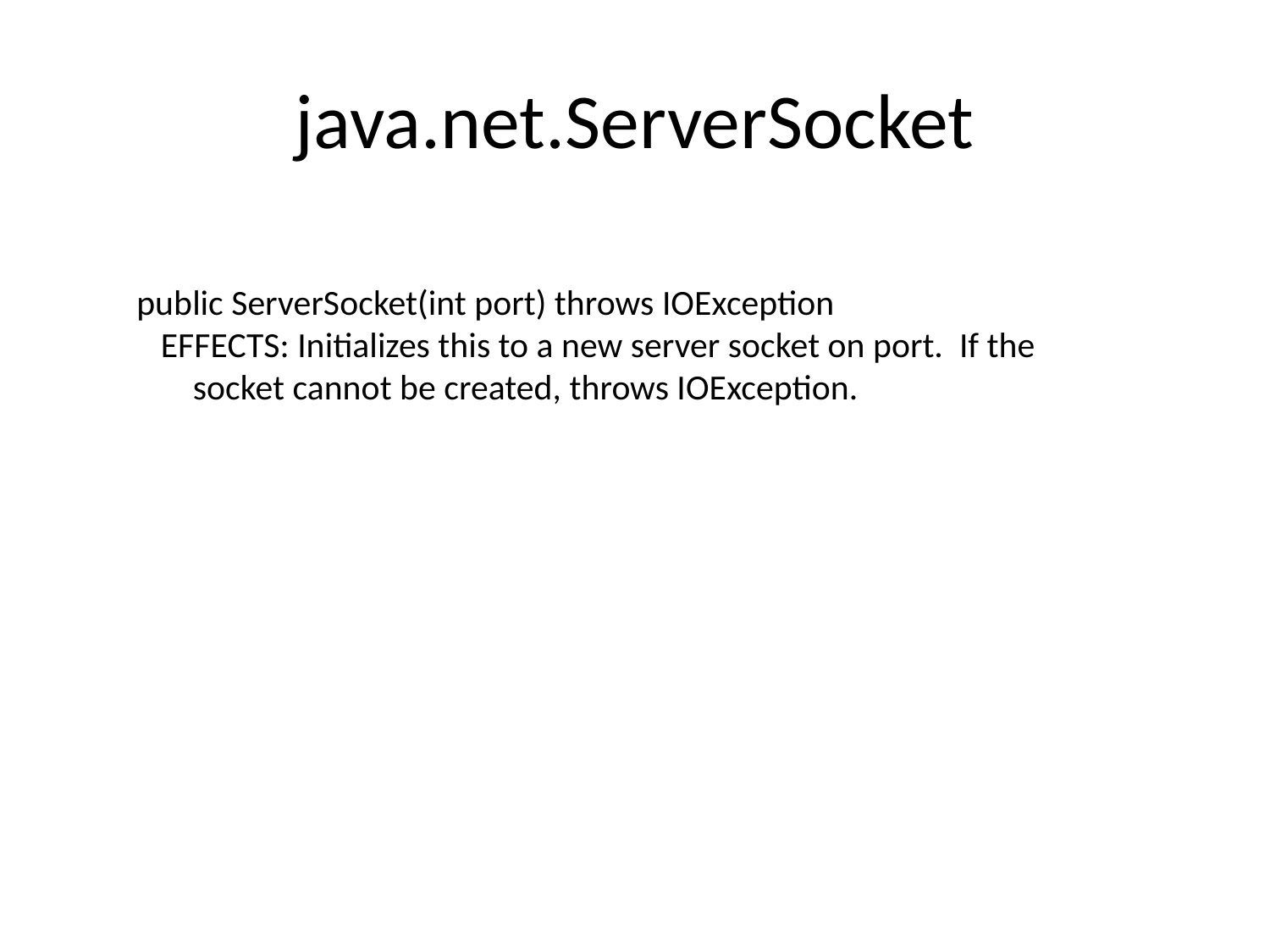

# java.net.ServerSocket
public ServerSocket(int port) throws IOException
   EFFECTS: Initializes this to a new server socket on port.  If the
       socket cannot be created, throws IOException.